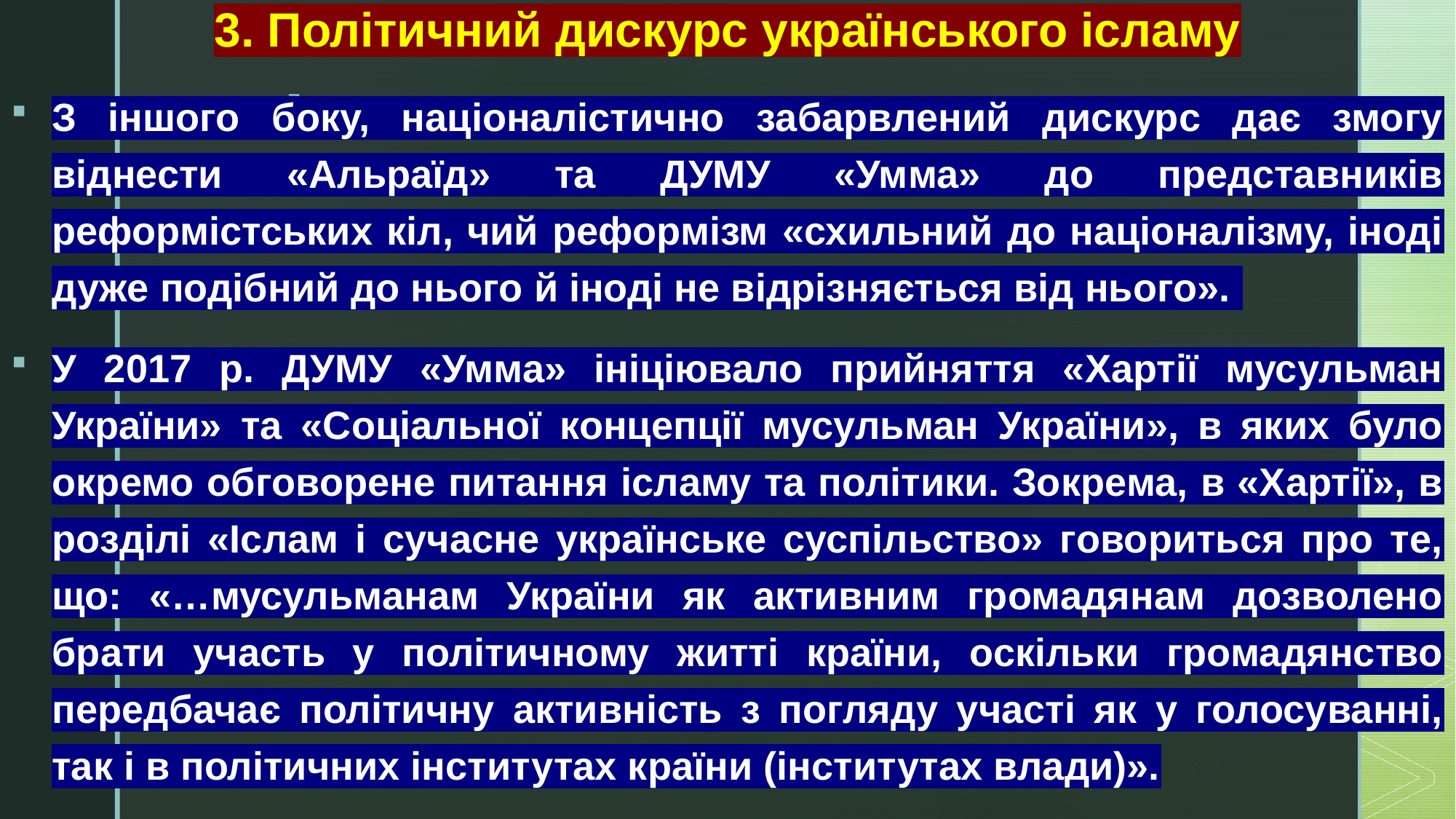

# 3. Політичний дискурс українського ісламу
З іншого боку, націоналістично забарвлений дискурс дає змогу віднести «Альраїд» та ДУМУ «Умма» до представників реформістських кіл, чий реформізм «схильний до націоналізму, іноді дуже подібний до нього й іноді не відрізняється від нього».
У 2017 р. ДУМУ «Умма» ініціювало прийняття «Хартії мусульман України» та «Соціальної концепції мусульман України», в яких було окремо обговорене питання ісламу та політики. Зокрема, в «Хартії», в розділі «Іслам і сучасне українське суспільство» говориться про те, що: «…мусульманам України як активним громадянам дозволено брати участь у політичному житті країни, оскільки громадянство передбачає політичну активність з погляду участі як у голосуванні, так і в політичних інститутах країни (інститутах влади)».